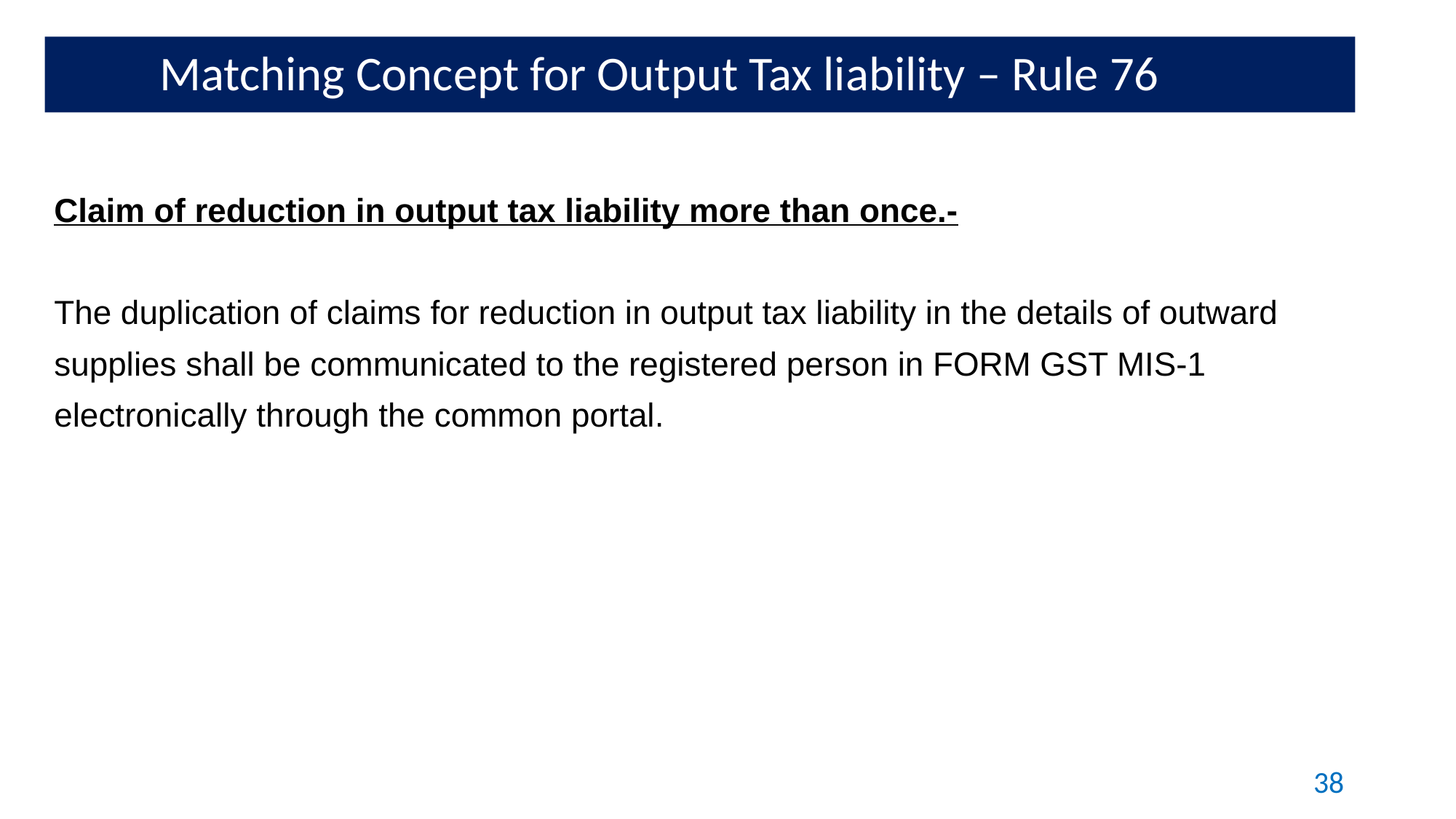

Matching Concept for Output Tax liability – Rule 76

Claim of reduction in output tax liability more than once.-

The duplication of claims for reduction in output tax liability in the details of outward
supplies shall be communicated to the registered person in FORM GST MIS-1
electronically through the common portal.
38